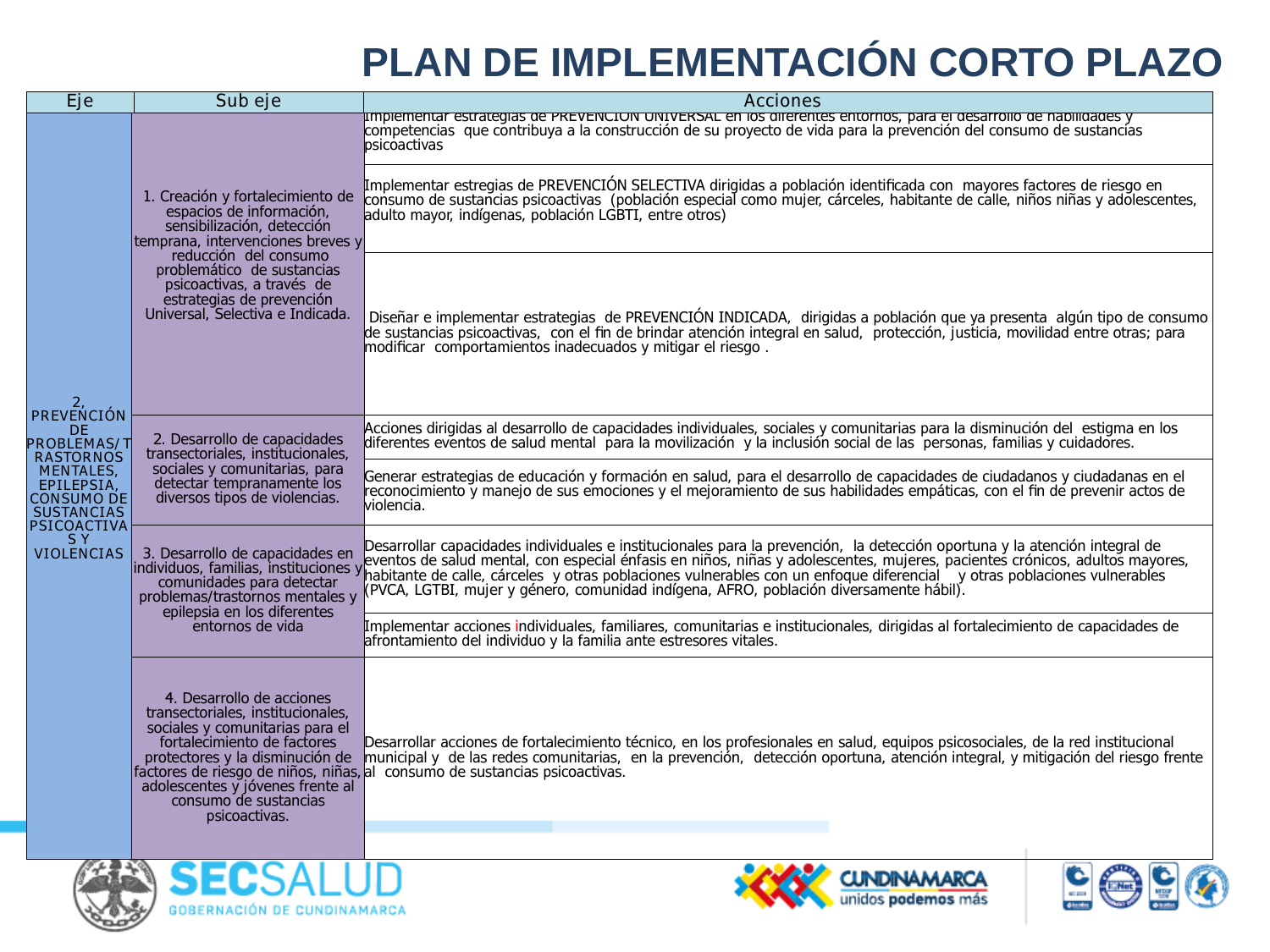

PLAN DE IMPLEMENTACIÓN CORTO PLAZO
| Eje | Sub eje | Acciones |
| --- | --- | --- |
| 2, PREVENCIÓN DE PROBLEMAS/TRASTORNOS MENTALES, EPILEPSIA, CONSUMO DE SUSTANCIAS PSICOACTIVAS Y VIOLENCIAS | 1. Creación y fortalecimiento de espacios de información, sensibilización, detección temprana, intervenciones breves y reducción del consumo problemático de sustancias psicoactivas, a través de estrategias de prevención Universal, Selectiva e Indicada. | Implementar estrategias de PREVENCIÓN UNIVERSAL en los diferentes entornos, para el desarrollo de habilidades y competencias que contribuya a la construcción de su proyecto de vida para la prevención del consumo de sustancias psicoactivas |
| --- | --- | --- |
|  |  | Implementar estregias de PREVENCIÓN SELECTIVA dirigidas a población identificada con mayores factores de riesgo en consumo de sustancias psicoactivas (población especial como mujer, cárceles, habitante de calle, niños niñas y adolescentes, adulto mayor, indígenas, población LGBTI, entre otros) |
|  |  | Diseñar e implementar estrategias de PREVENCIÓN INDICADA, dirigidas a población que ya presenta algún tipo de consumo de sustancias psicoactivas, con el fin de brindar atención integral en salud, protección, justicia, movilidad entre otras; para modificar comportamientos inadecuados y mitigar el riesgo . |
|  | 2. Desarrollo de capacidades transectoriales, institucionales, sociales y comunitarias, para detectar tempranamente los diversos tipos de violencias. | Acciones dirigidas al desarrollo de capacidades individuales, sociales y comunitarias para la disminución del estigma en los diferentes eventos de salud mental para la movilización y la inclusión social de las personas, familias y cuidadores. |
|  |  | Generar estrategias de educación y formación en salud, para el desarrollo de capacidades de ciudadanos y ciudadanas en el reconocimiento y manejo de sus emociones y el mejoramiento de sus habilidades empáticas, con el fin de prevenir actos de violencia. |
|  | 3. Desarrollo de capacidades en individuos, familias, instituciones y comunidades para detectar problemas/trastornos mentales y epilepsia en los diferentes entornos de vida | Desarrollar capacidades individuales e institucionales para la prevención, la detección oportuna y la atención integral de eventos de salud mental, con especial énfasis en niños, niñas y adolescentes, mujeres, pacientes crónicos, adultos mayores, habitante de calle, cárceles y otras poblaciones vulnerables con un enfoque diferencial y otras poblaciones vulnerables (PVCA, LGTBI, mujer y género, comunidad indígena, AFRO, población diversamente hábil). |
|  |  | Implementar acciones individuales, familiares, comunitarias e institucionales, dirigidas al fortalecimiento de capacidades de afrontamiento del individuo y la familia ante estresores vitales. |
|  | 4. Desarrollo de acciones transectoriales, institucionales, sociales y comunitarias para el fortalecimiento de factores protectores y la disminución de factores de riesgo de niños, niñas, adolescentes y jóvenes frente al consumo de sustancias psicoactivas. | Desarrollar acciones de fortalecimiento técnico, en los profesionales en salud, equipos psicosociales, de la red institucional municipal y de las redes comunitarias, en la prevención, detección oportuna, atención integral, y mitigación del riesgo frente al consumo de sustancias psicoactivas. |